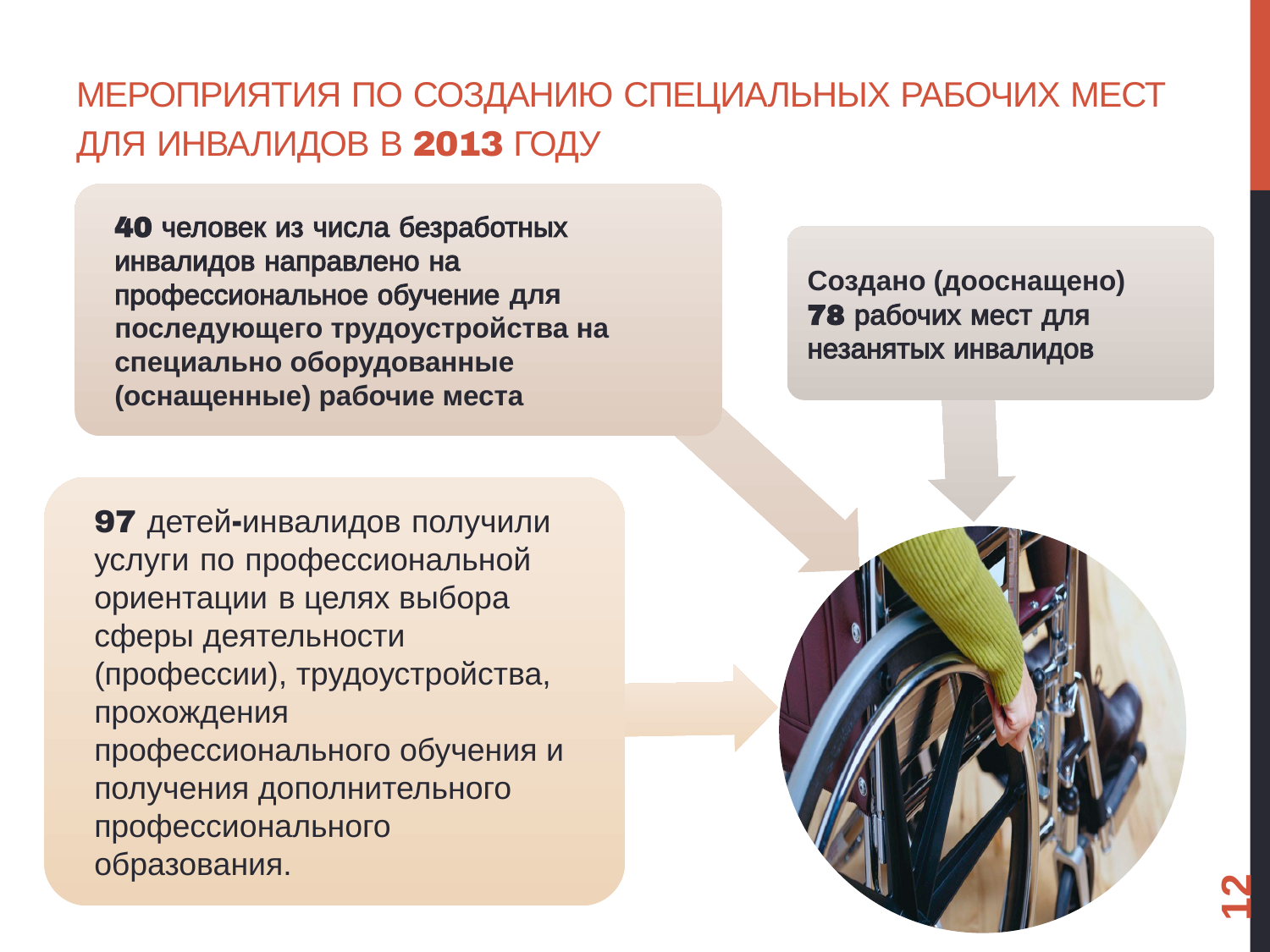

# Мероприятия по созданию специальных рабочих мест для инвалидов в 2013 году

97 детей-инвалидов получили услуги по профессиональной ориентации в целях выбора сферы деятельности (профессии), трудоустройства, прохождения профессионального обучения и получения дополнительного профессионального образования.
40 человек из числа безработных инвалидов направлено на профессиональное обучение для последующего трудоустройства на специально оборудованные (оснащенные) рабочие места
Создано (дооснащено)
78 рабочих мест для незанятых инвалидов
12